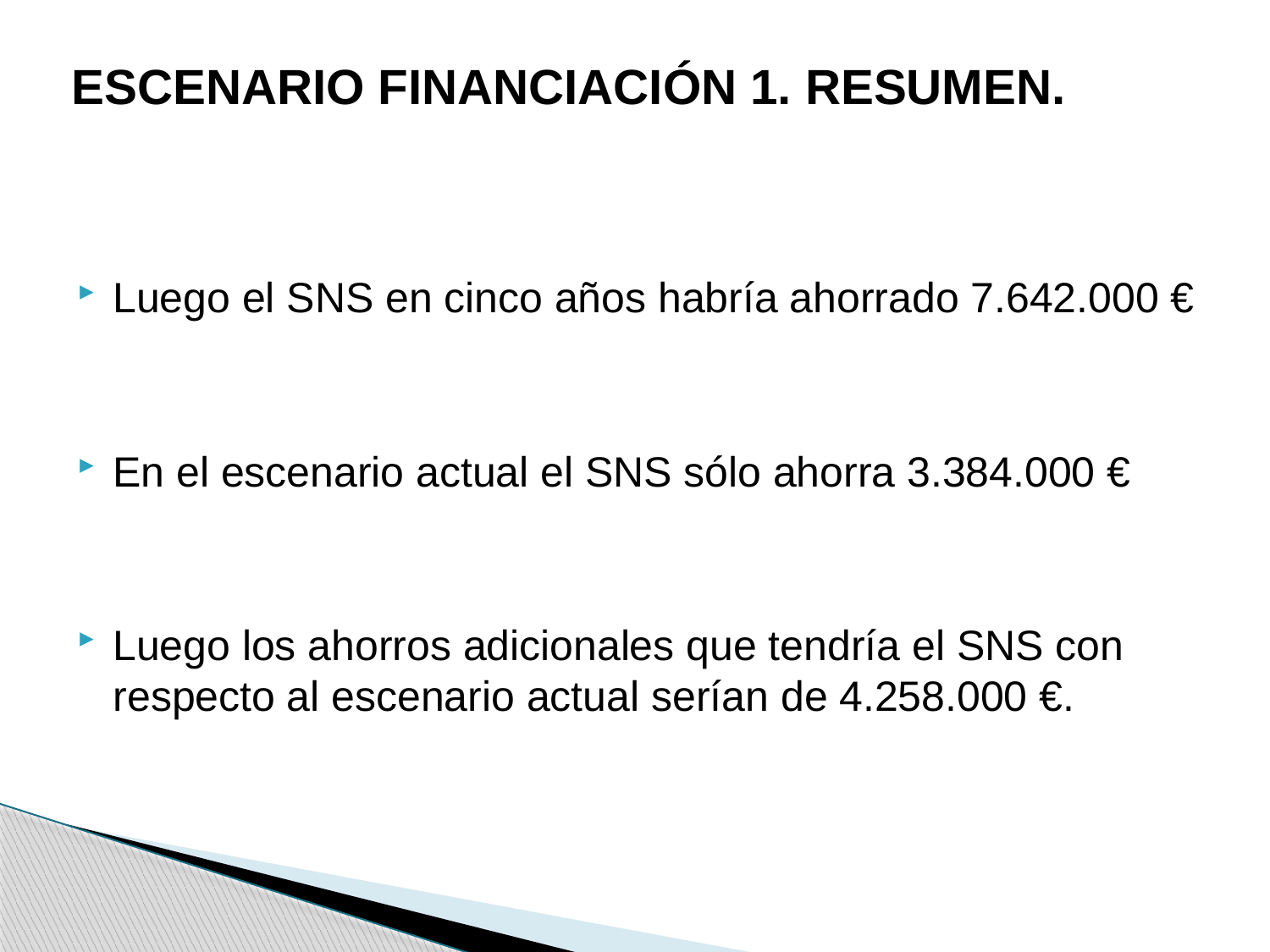

ESCENARIO FINANCIACIÓN 1. RESUMEN.

Luego el SNS en cinco años habría ahorrado 7.642.000 €

En el escenario actual el SNS sólo ahorra 3.384.000 €

Luego los ahorros adicionales que tendría el SNS con respecto al escenario actual serían de 4.258.000 €.